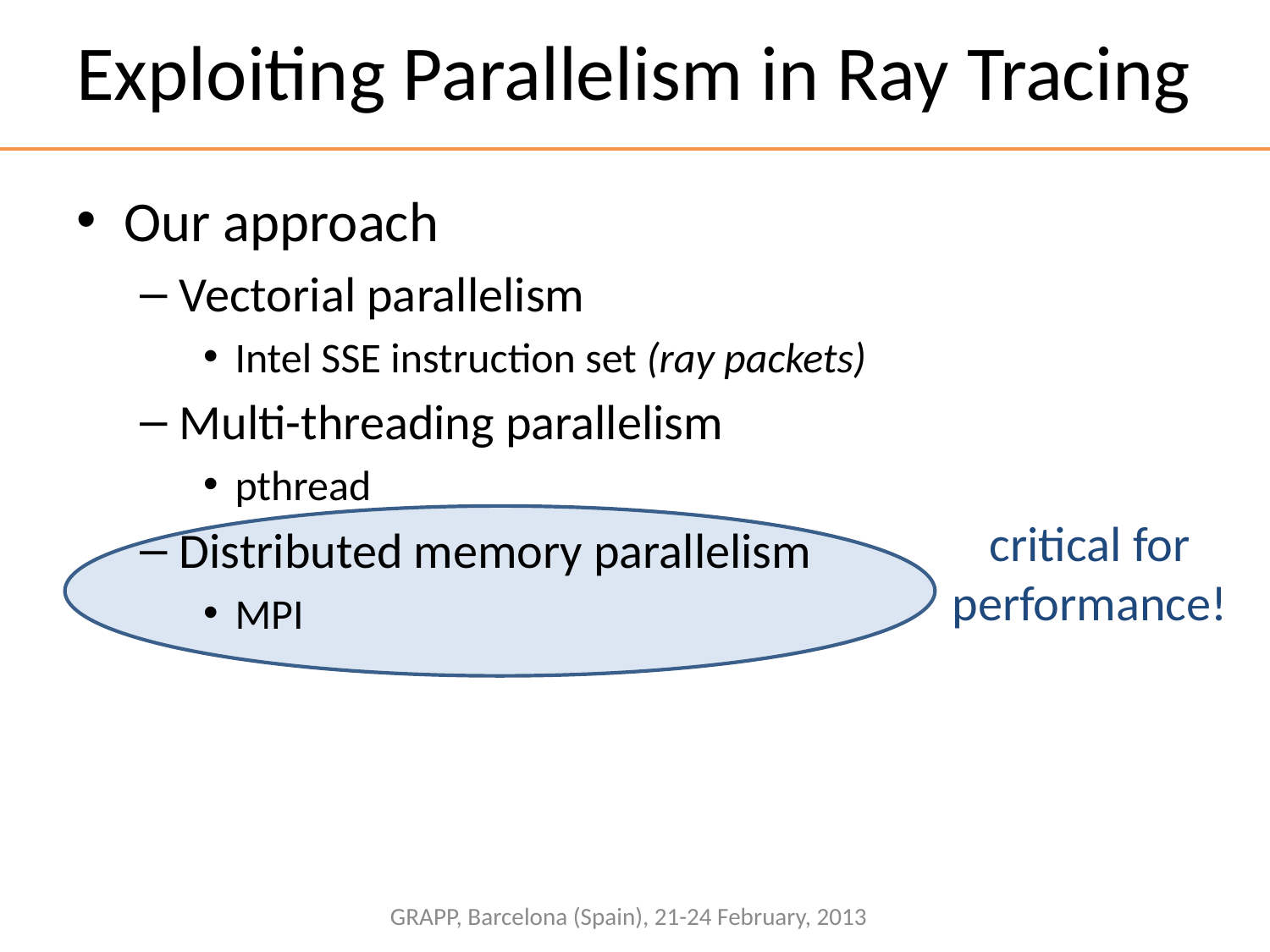

# Exploiting Parallelism in Ray Tracing
Our approach
Vectorial parallelism
Intel SSE instruction set (ray packets)
Multi-threading parallelism
pthread
Distributed memory parallelism
MPI

critical for performance!